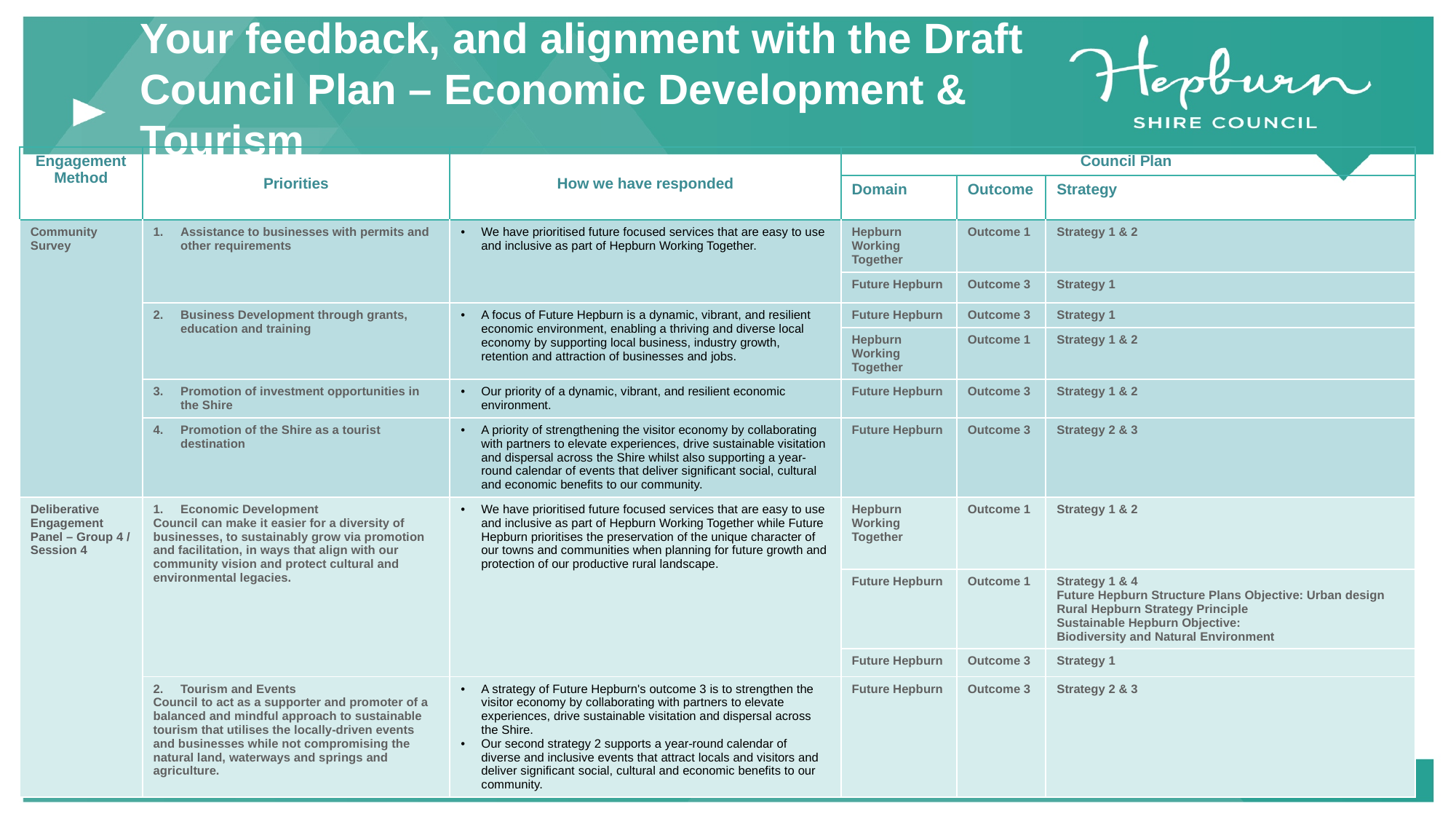

# Your feedback, and alignment with the Draft Council Plan – Economic Development & Tourism
| Engagement Method | Priorities | How we have responded | Council Plan |  |  |
| --- | --- | --- | --- | --- | --- |
|  |  |  | Domain | Outcome | Strategy |
| Community Survey | Assistance to businesses with permits and other requirements | We have prioritised future focused services that are easy to use and inclusive as part of Hepburn Working Together. | Hepburn Working Together | Outcome 1 | Strategy 1 & 2 |
|  |  |  | Future Hepburn | Outcome 3 | Strategy 1 |
|  | Business Development through grants, education and training | A focus of Future Hepburn is a dynamic, vibrant, and resilient economic environment, enabling a thriving and diverse local economy by supporting local business, industry growth, retention and attraction of businesses and jobs. | Future Hepburn | Outcome 3 | Strategy 1 |
|  |  |  | Hepburn Working Together | Outcome 1 | Strategy 1 & 2 |
|  | Promotion of investment opportunities in the Shire | Our priority of a dynamic, vibrant, and resilient economic environment. | Future Hepburn | Outcome 3 | Strategy 1 & 2 |
|  | Promotion of the Shire as a tourist destination | A priority of strengthening the visitor economy by collaborating with partners to elevate experiences, drive sustainable visitation and dispersal across the Shire whilst also supporting a year-round calendar of events that deliver significant social, cultural and economic benefits to our community. | Future Hepburn | Outcome 3 | Strategy 2 & 3 |
| Deliberative Engagement Panel – Group 4 / Session 4 | Economic Development Council can make it easier for a diversity of businesses, to sustainably grow via promotion and facilitation, in ways that align with our community vision and protect cultural and environmental legacies. | We have prioritised future focused services that are easy to use and inclusive as part of Hepburn Working Together while Future Hepburn prioritises the preservation of the unique character of our towns and communities when planning for future growth and protection of our productive rural landscape. | Hepburn Working Together | Outcome 1 | Strategy 1 & 2 |
|  |  |  | Future Hepburn | Outcome 1 | Strategy 1 & 4 Future Hepburn Structure Plans Objective: Urban design Rural Hepburn Strategy Principle Sustainable Hepburn Objective: Biodiversity and Natural Environment |
|  |  |  | Future Hepburn | Outcome 3 | Strategy 1 |
|  | Tourism and Events Council to act as a supporter and promoter of a balanced and mindful approach to sustainable tourism that utilises the locally-driven events and businesses while not compromising the natural land, waterways and springs and agriculture. | A strategy of Future Hepburn's outcome 3 is to strengthen the visitor economy by collaborating with partners to elevate experiences, drive sustainable visitation and dispersal across the Shire. Our second strategy 2 supports a year-round calendar of diverse and inclusive events that attract locals and visitors and deliver significant social, cultural and economic benefits to our community. | Future Hepburn | Outcome 3 | Strategy 2 & 3 |
12 May 2025
Hepburn Shire Council
7